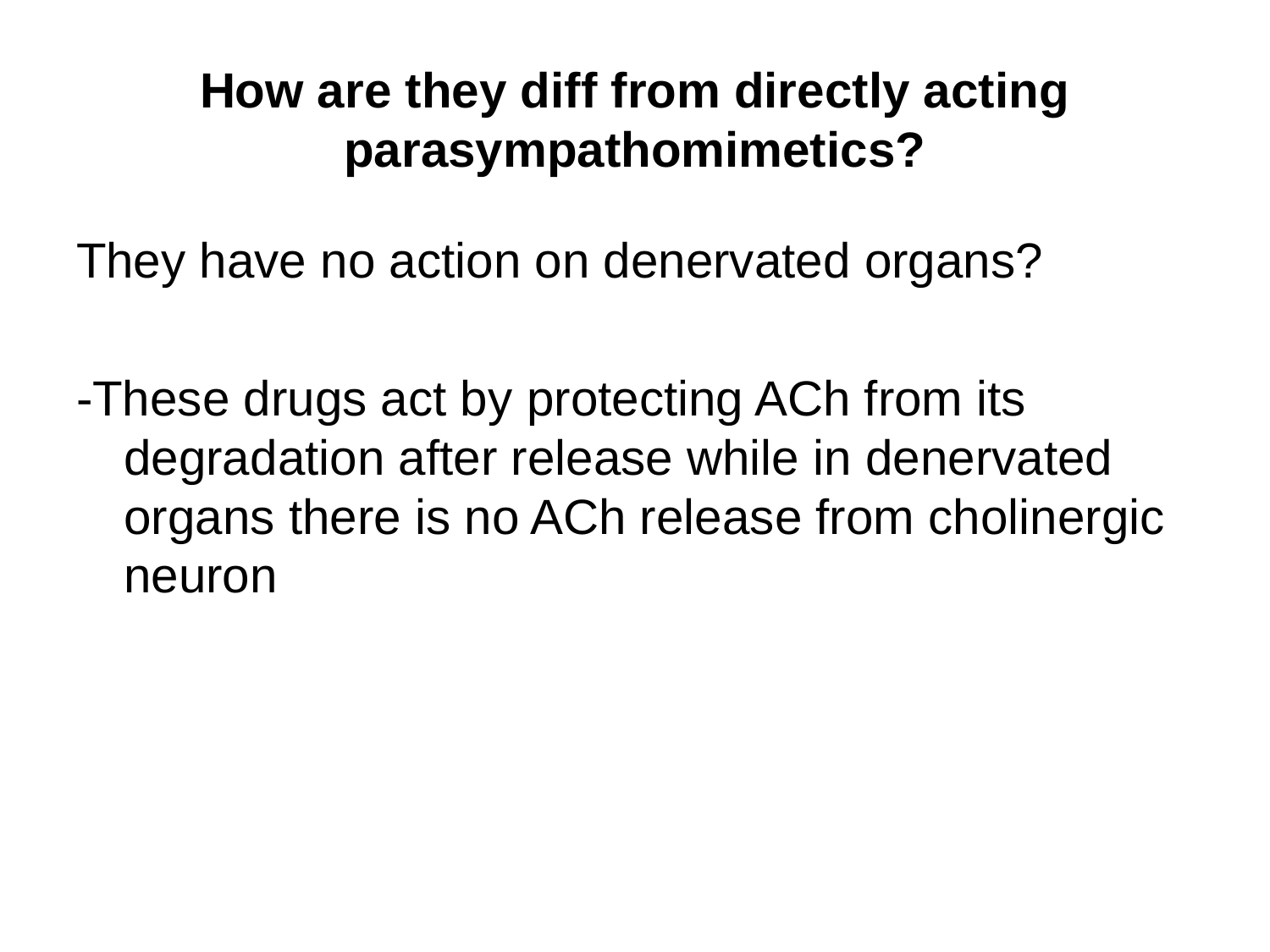

# How are they diff from directly acting parasympathomimetics?
They have no action on denervated organs?

-These drugs act by protecting ACh from its degradation after release while in denervated organs there is no ACh release from cholinergic neuron